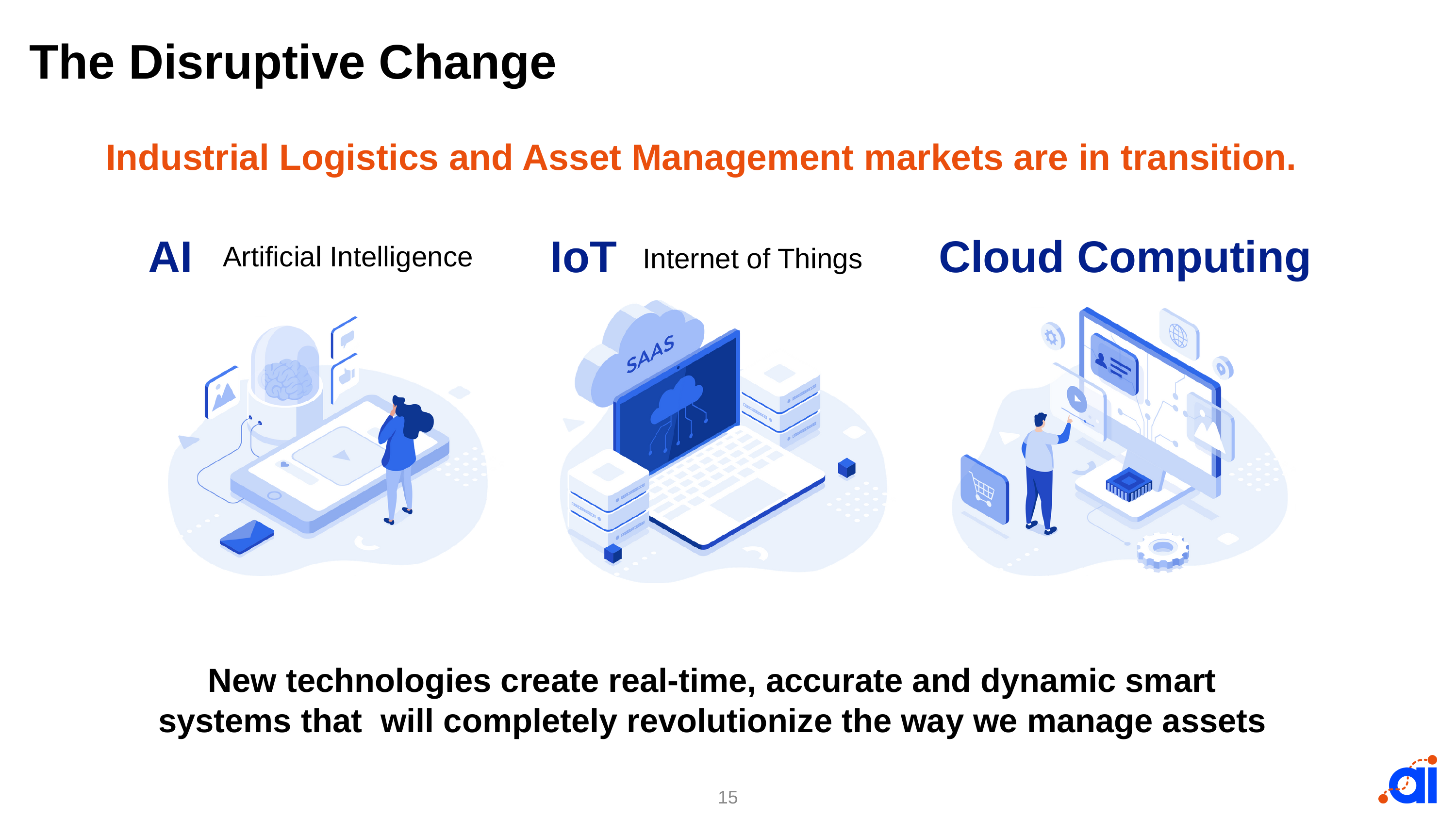

The Disruptive Change
Industrial Logistics and Asset Management markets are in transition.
AI
Artificial Intelligence
IoT
Internet of Things
Cloud Computing

New technologies create real-time, accurate and dynamic smart systems that  will completely revolutionize the way we manage assets

15